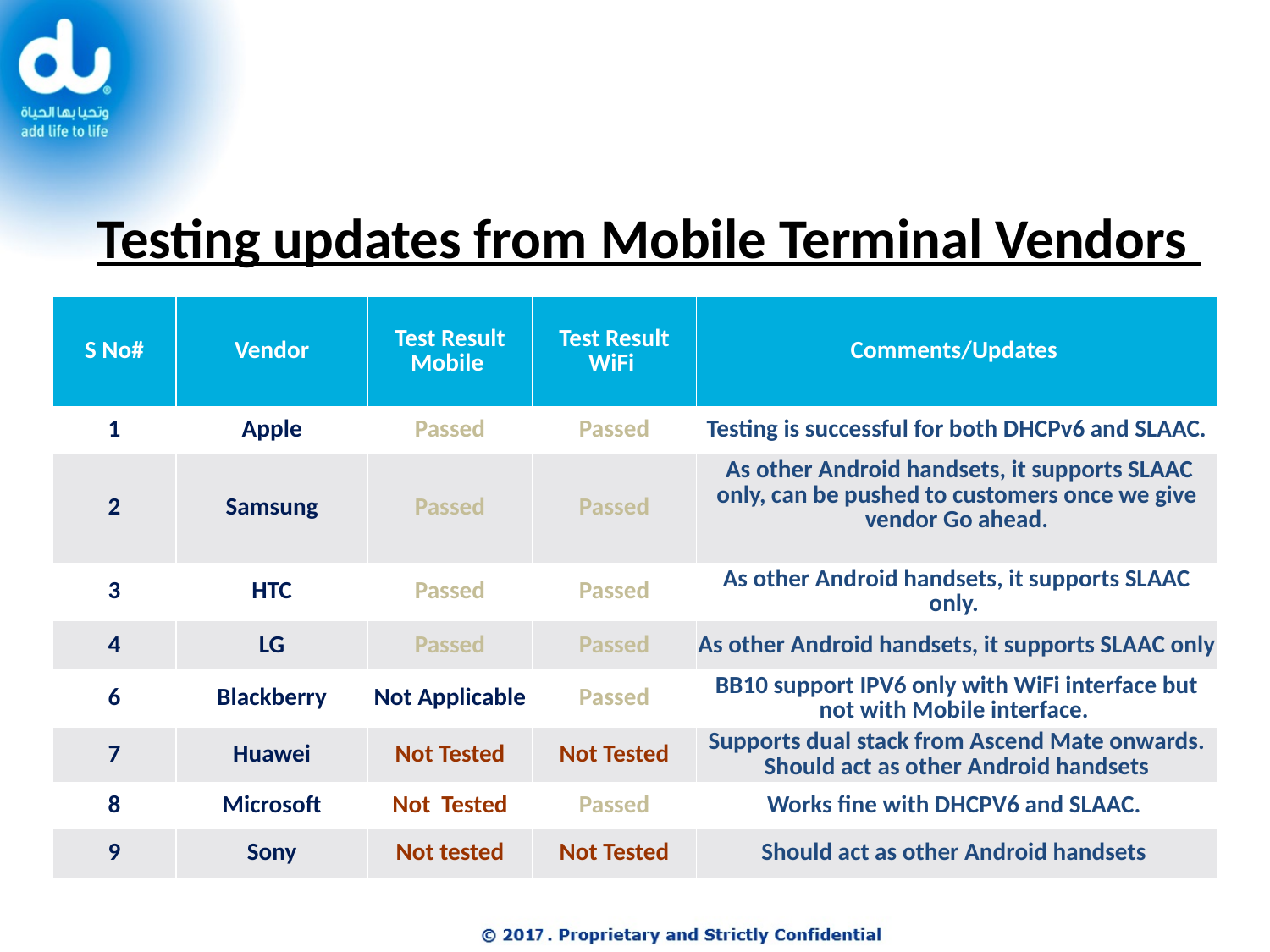

Testing updates from Mobile Terminal Vendors
| S No# | Vendor | Test Result Mobile | Test Result WiFi | Comments/Updates |
| --- | --- | --- | --- | --- |
| 1 | Apple | Passed | Passed | Testing is successful for both DHCPv6 and SLAAC. |
| 2 | Samsung | Passed | Passed | As other Android handsets, it supports SLAAC only, can be pushed to customers once we give vendor Go ahead. |
| 3 | HTC | Passed | Passed | As other Android handsets, it supports SLAAC only. |
| 4 | LG | Passed | Passed | As other Android handsets, it supports SLAAC only |
| 6 | Blackberry | Not Applicable | Passed | BB10 support IPV6 only with WiFi interface but not with Mobile interface. |
| 7 | Huawei | Not Tested | Not Tested | Supports dual stack from Ascend Mate onwards. Should act as other Android handsets |
| 8 | Microsoft | Not Tested | Passed | Works fine with DHCPV6 and SLAAC. |
| 9 | Sony | Not tested | Not Tested | Should act as other Android handsets |
12